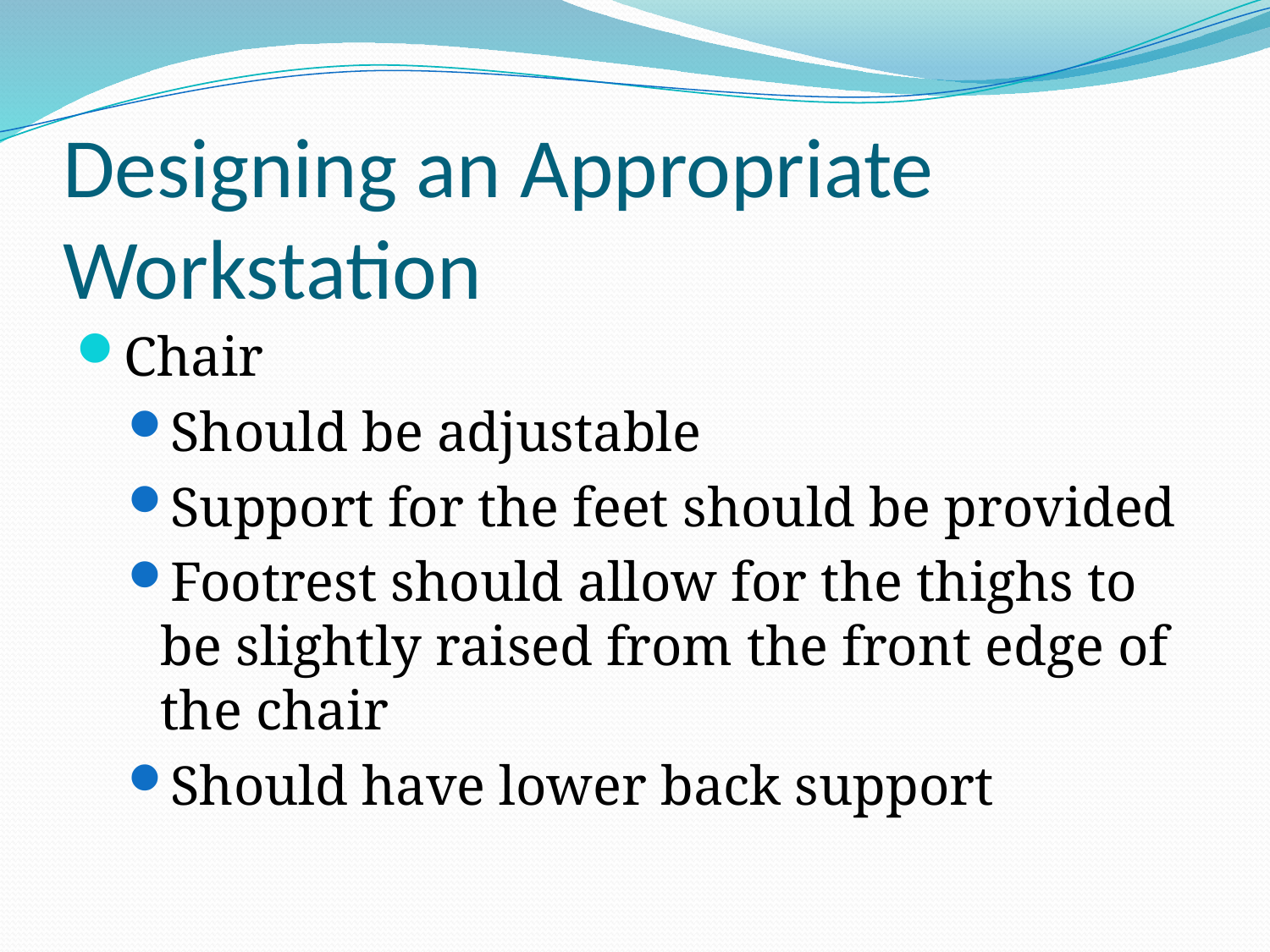

# Designing an Appropriate Workstation
Chair
Should be adjustable
Support for the feet should be provided
Footrest should allow for the thighs to be slightly raised from the front edge of the chair
Should have lower back support